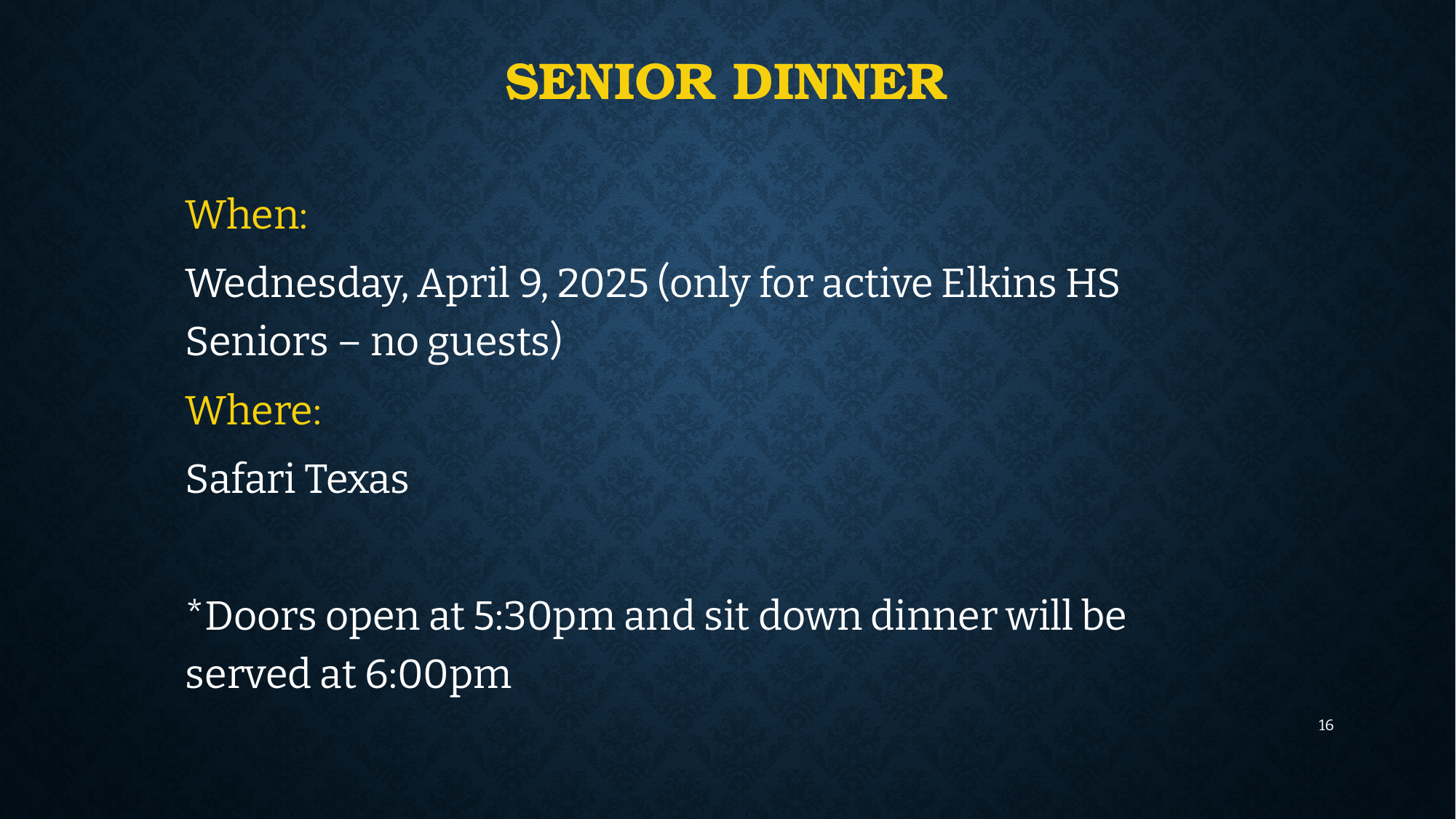

# Senior dinner
When:
Wednesday, April 9, 2025 (only for active Elkins HS Seniors – no guests)
Where:
Safari Texas

*Doors open at 5:30pm and sit down dinner will be served at 6:00pm

16